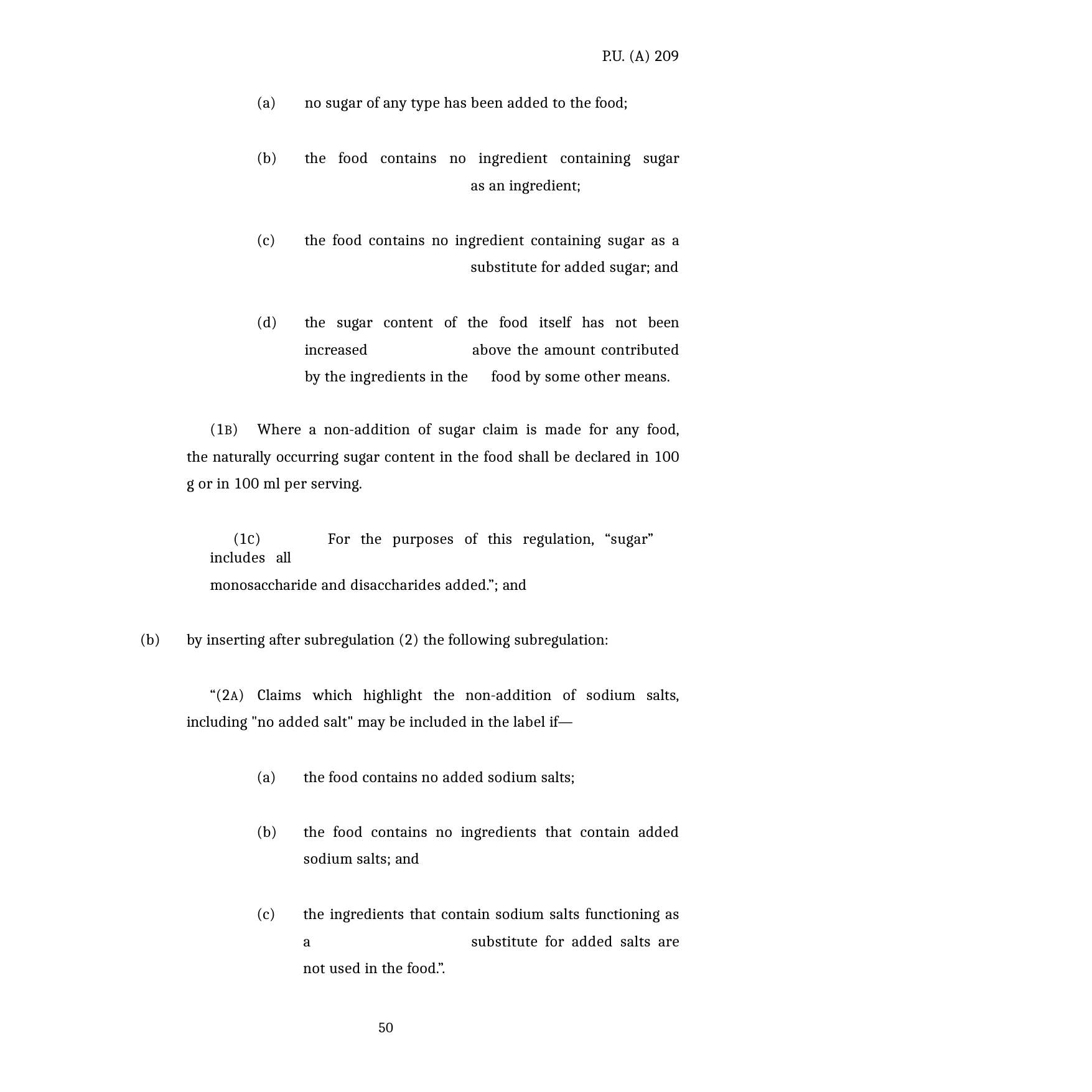

P.U. (A) 209

no sugar of any type has been added to the food;

the  food  contains  no  ingredient  containing  sugar 	as an ingredient;

the food contains no ingredient containing sugar as a 	substitute for added sugar; and

the sugar content of the food itself has not been increased 	above the amount contributed by the ingredients in the 	food by some other means.

(1B)  Where a non-addition of sugar claim is made for any food, the naturally occurring sugar content in the food shall be declared in 100 g or in 100 ml per serving.

(1C)	For the  purposes  of  this  regulation,  “sugar”  includes  all
monosaccharide and disaccharides added.”; and

by inserting after subregulation (2) the following subregulation:

“(2A)  Claims which highlight the non-addition of sodium salts, including "no added salt" may be included in the label if—

the food contains no added sodium salts;

the food contains no ingredients that contain added sodium salts; and

the ingredients that contain sodium salts functioning as a 	substitute for added salts are not used in the food.”.
50